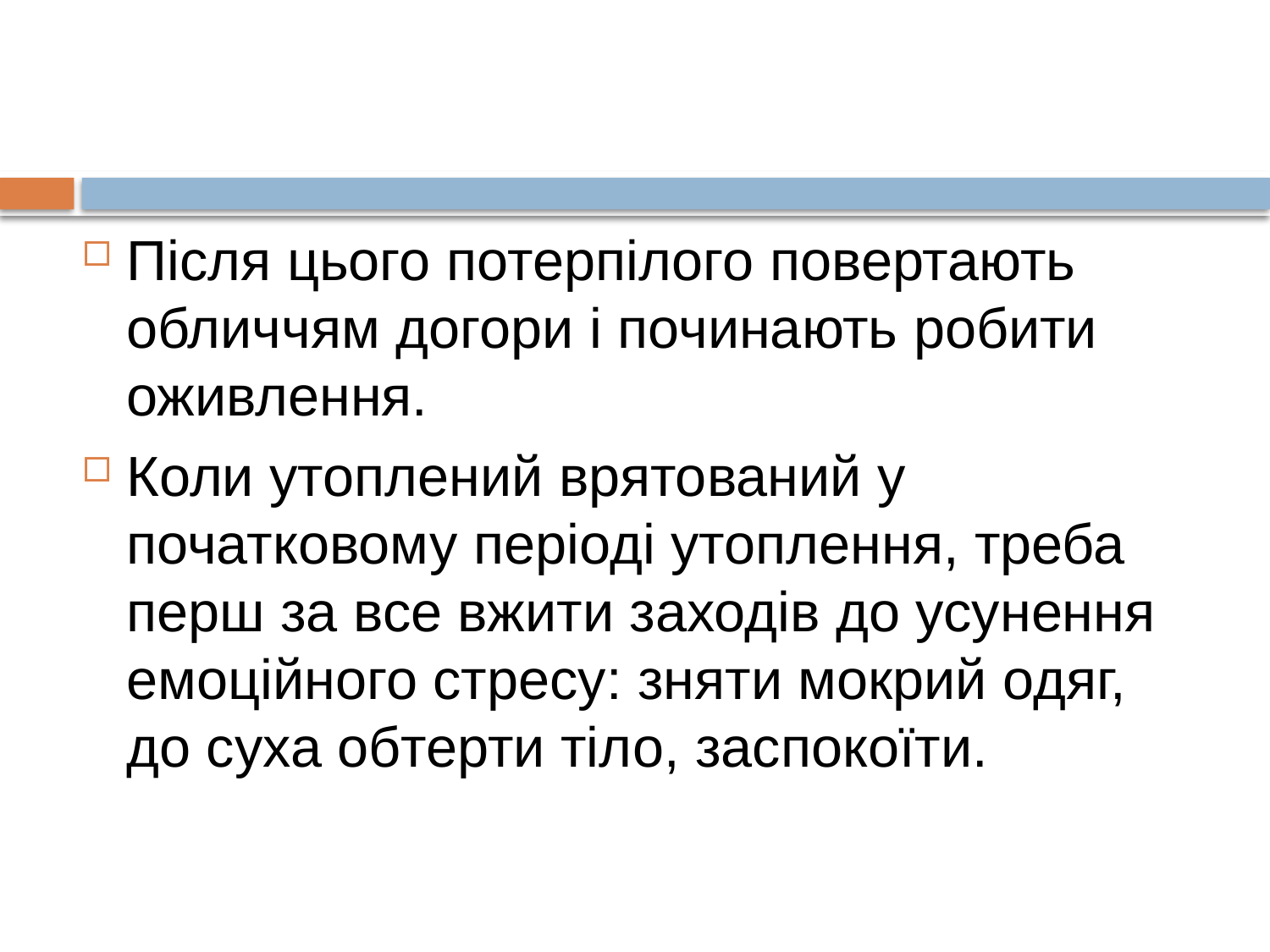

Після цього потерпілого повертають обличчям догори і починають робити оживлення.
Коли утоплений врятований у початковому періоді утоплення, треба перш за все вжити заходів до усунення емоційного стресу: зняти мокрий одяг, до суха обтерти тіло, заспокоїти.